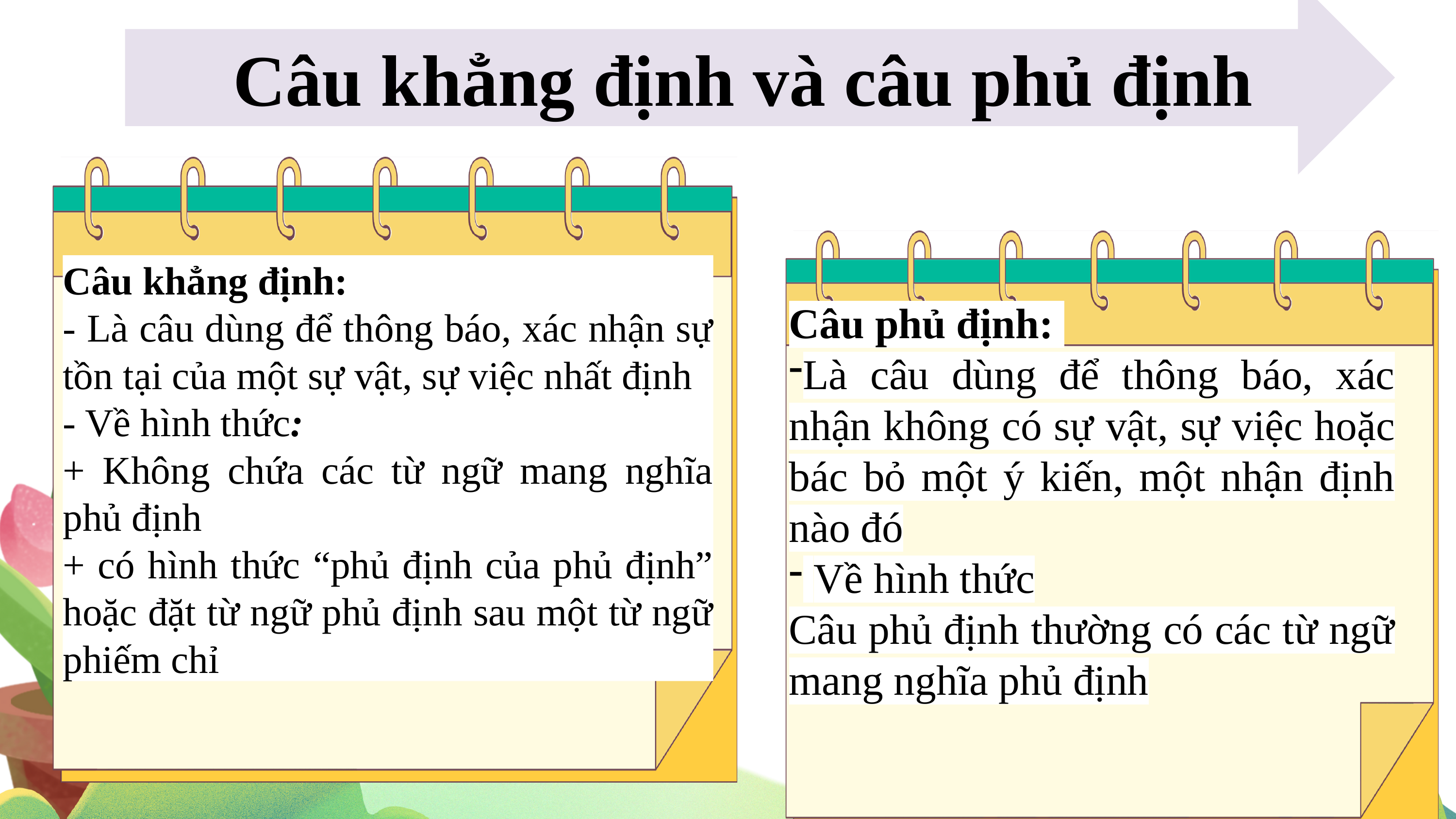

Câu khẳng định và câu phủ định

Câu khẳng định:
- Là câu dùng để thông báo, xác nhận sự tồn tại của một sự vật, sự việc nhất định
- Về hình thức:
+ Không chứa các từ ngữ mang nghĩa phủ định
+ có hình thức “phủ định của phủ định” hoặc đặt từ ngữ phủ định sau một từ ngữ phiếm chỉ
Câu phủ định:
Là câu dùng để thông báo, xác nhận không có sự vật, sự việc hoặc bác bỏ một ý kiến, một nhận định nào đó
 Về hình thức
Câu phủ định thường có các từ ngữ mang nghĩa phủ định